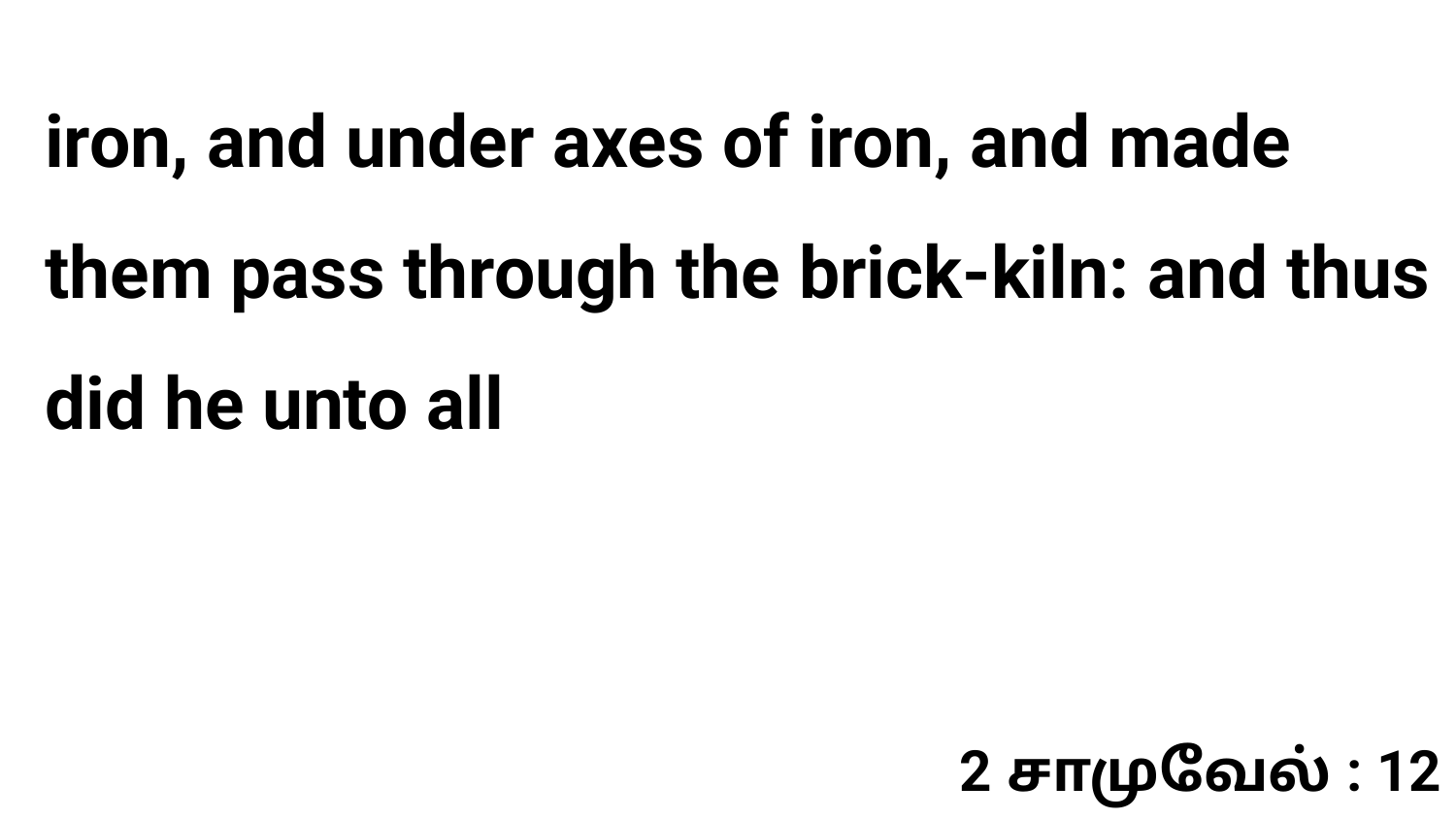

iron, and under axes of iron, and made them pass through the brick-kiln: and thus did he unto all
2 சாமுவேல் : 12